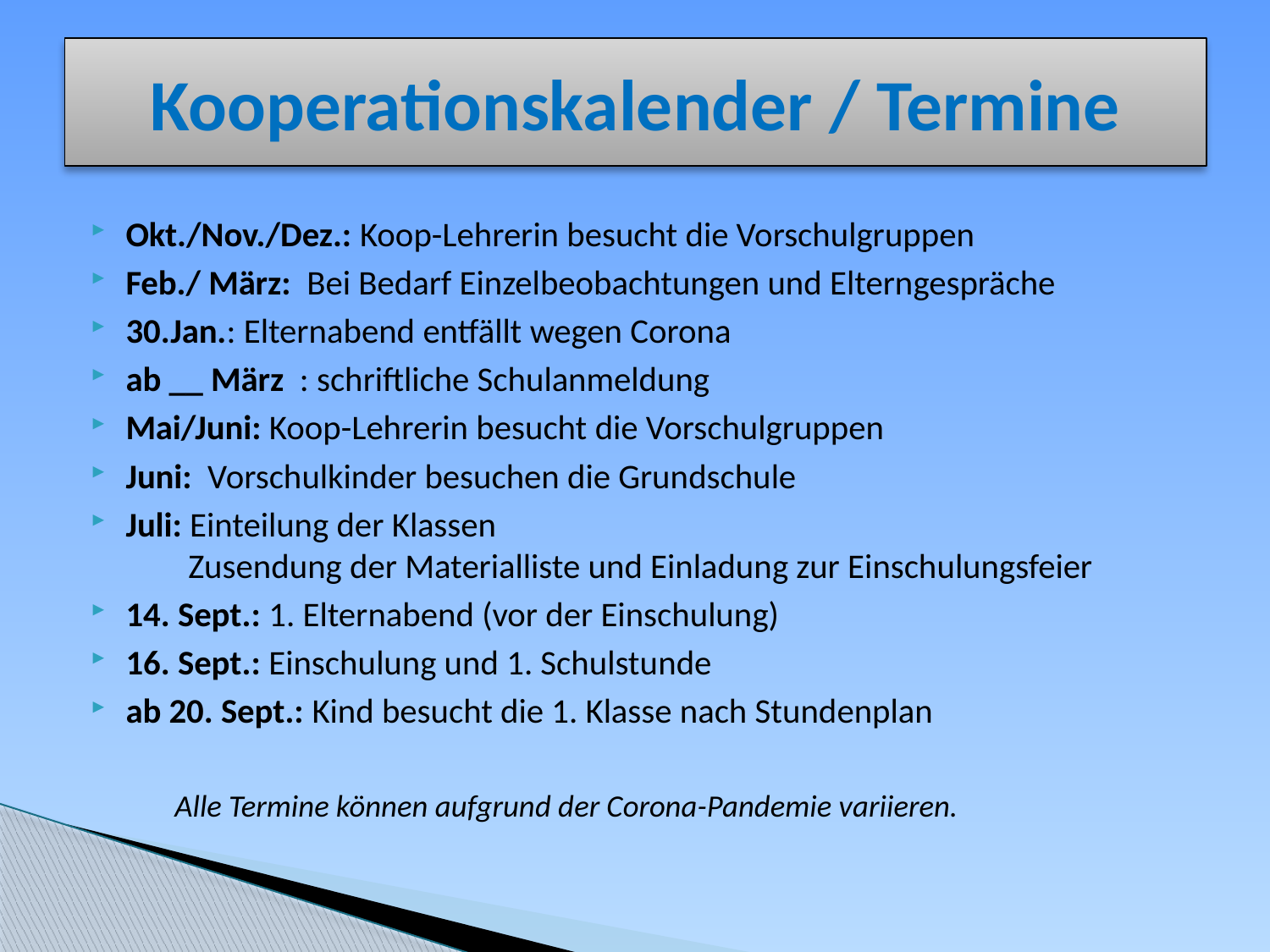

# Kooperationskalender / Termine
Okt./Nov./Dez.: Koop-Lehrerin besucht die Vorschulgruppen
Feb./ März:  Bei Bedarf Einzelbeobachtungen und Elterngespräche
30.Jan.: Elternabend entfällt wegen Corona
ab __ März  : schriftliche Schulanmeldung
Mai/Juni: Koop-Lehrerin besucht die Vorschulgruppen
Juni:  Vorschulkinder besuchen die Grundschule
Juli: Einteilung der Klassen
        Zusendung der Materialliste und Einladung zur Einschulungsfeier
14. Sept.: 1. Elternabend (vor der Einschulung)
16. Sept.: Einschulung und 1. Schulstunde
ab 20. Sept.: Kind besucht die 1. Klasse nach Stundenplan

            Alle Termine können aufgrund der Corona-Pandemie variieren.